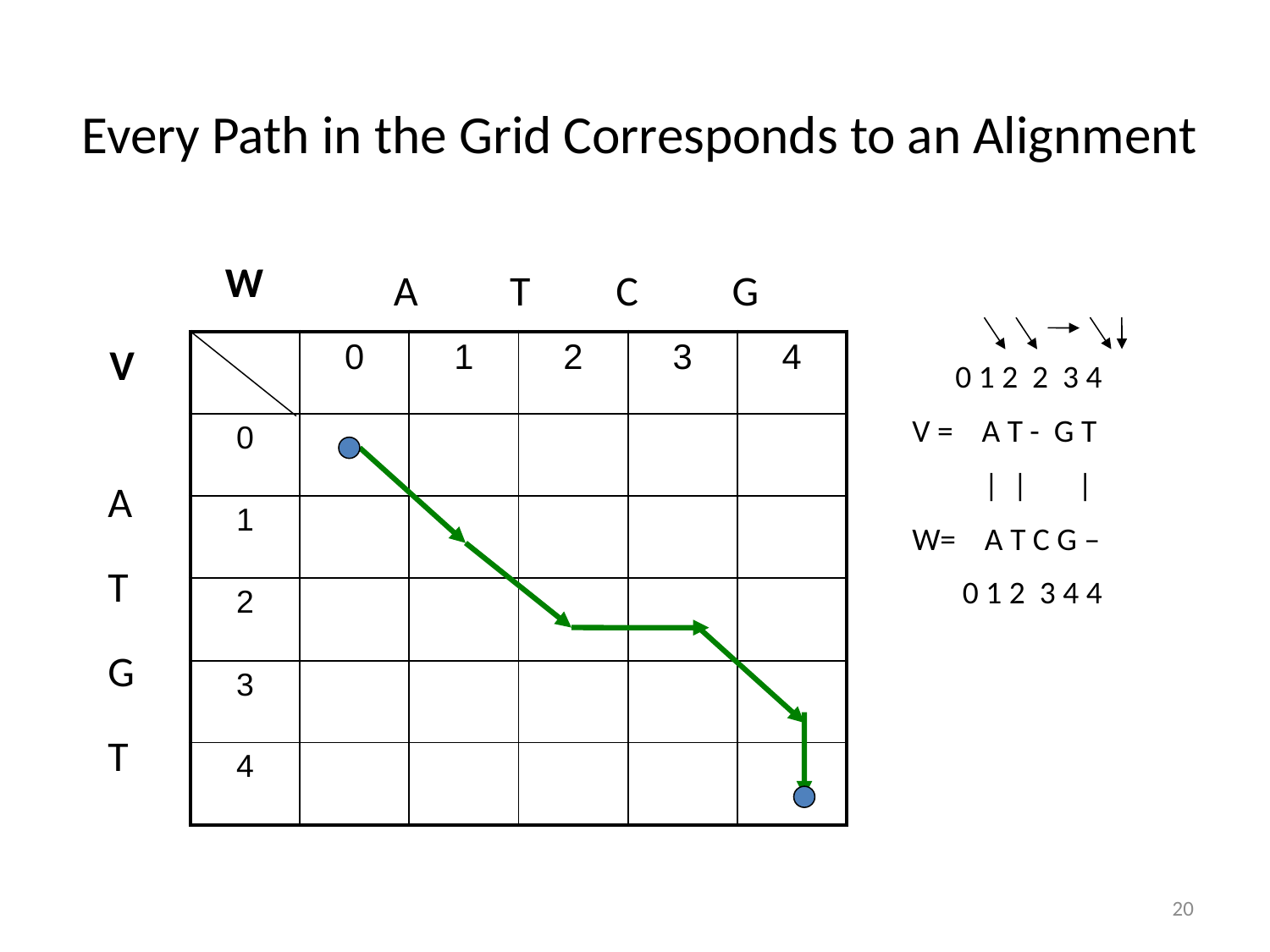

# Every Path in the Grid Corresponds to an Alignment

W
A
T
C
G

      0 1 2  2  3 4
V =    A T -  G T
          |  |       |
W=    A T C G –
       0 1 2  3 4 4

|  | 0 | 1 | 2 | 3 | 4 |
| --- | --- | --- | --- | --- | --- |
| 0 |  |  |  |  |  |
| 1 |  |  |  |  |  |
| 2 |  |  |  |  |  |
| 3 |  |  |  |  |  |
| 4 |  |  |  |  |  |

V

A

T

G

T

20